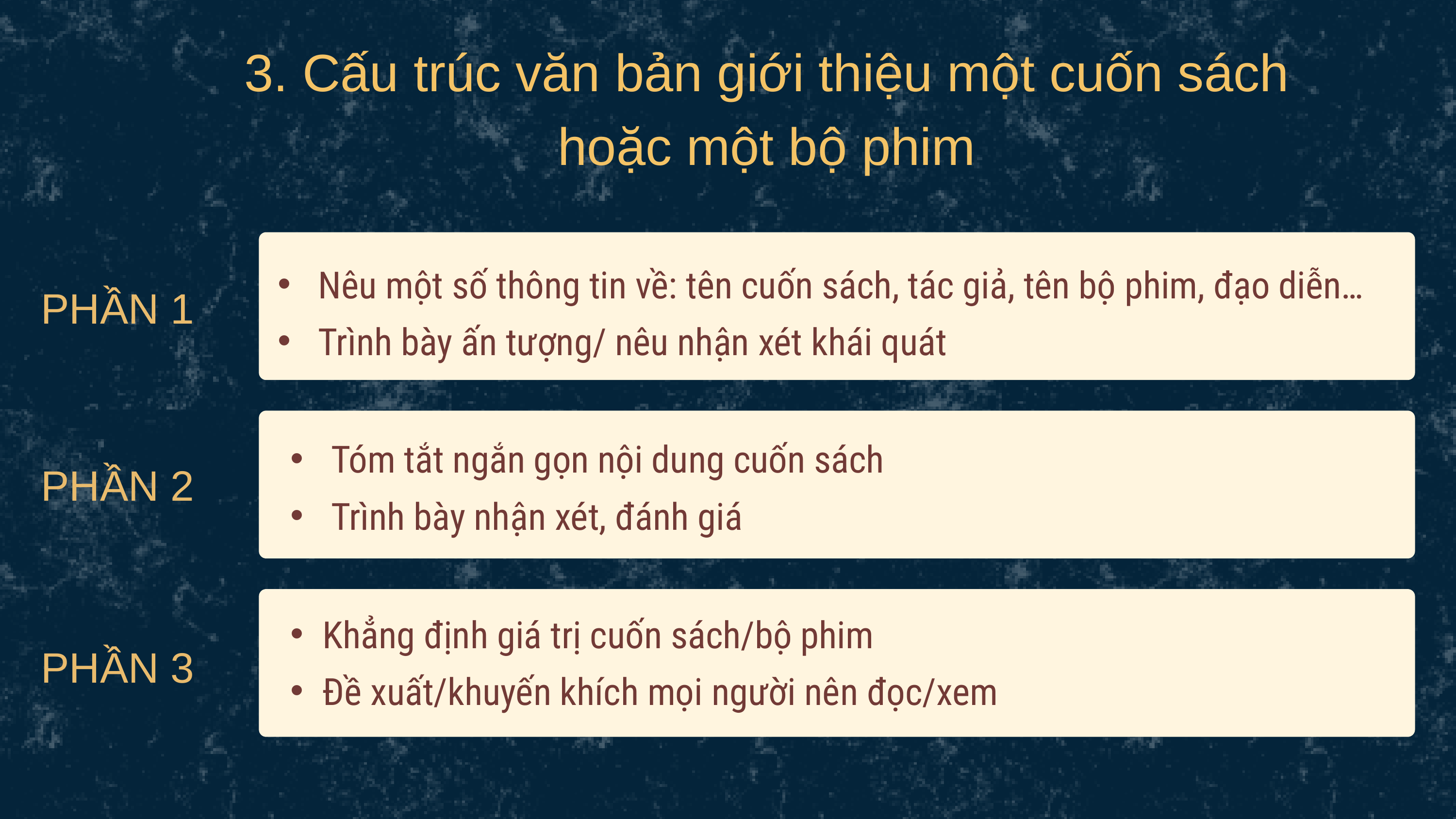

3. Cấu trúc văn bản giới thiệu một cuốn sách hoặc một bộ phim

 Nêu một số thông tin về: tên cuốn sách, tác giả, tên bộ phim, đạo diễn…
 Trình bày ấn tượng/ nêu nhận xét khái quát
PHẦN 1

 Tóm tắt ngắn gọn nội dung cuốn sách
 Trình bày nhận xét, đánh giá

PHẦN 2

Khẳng định giá trị cuốn sách/bộ phim
Đề xuất/khuyến khích mọi người nên đọc/xem

PHẦN 3